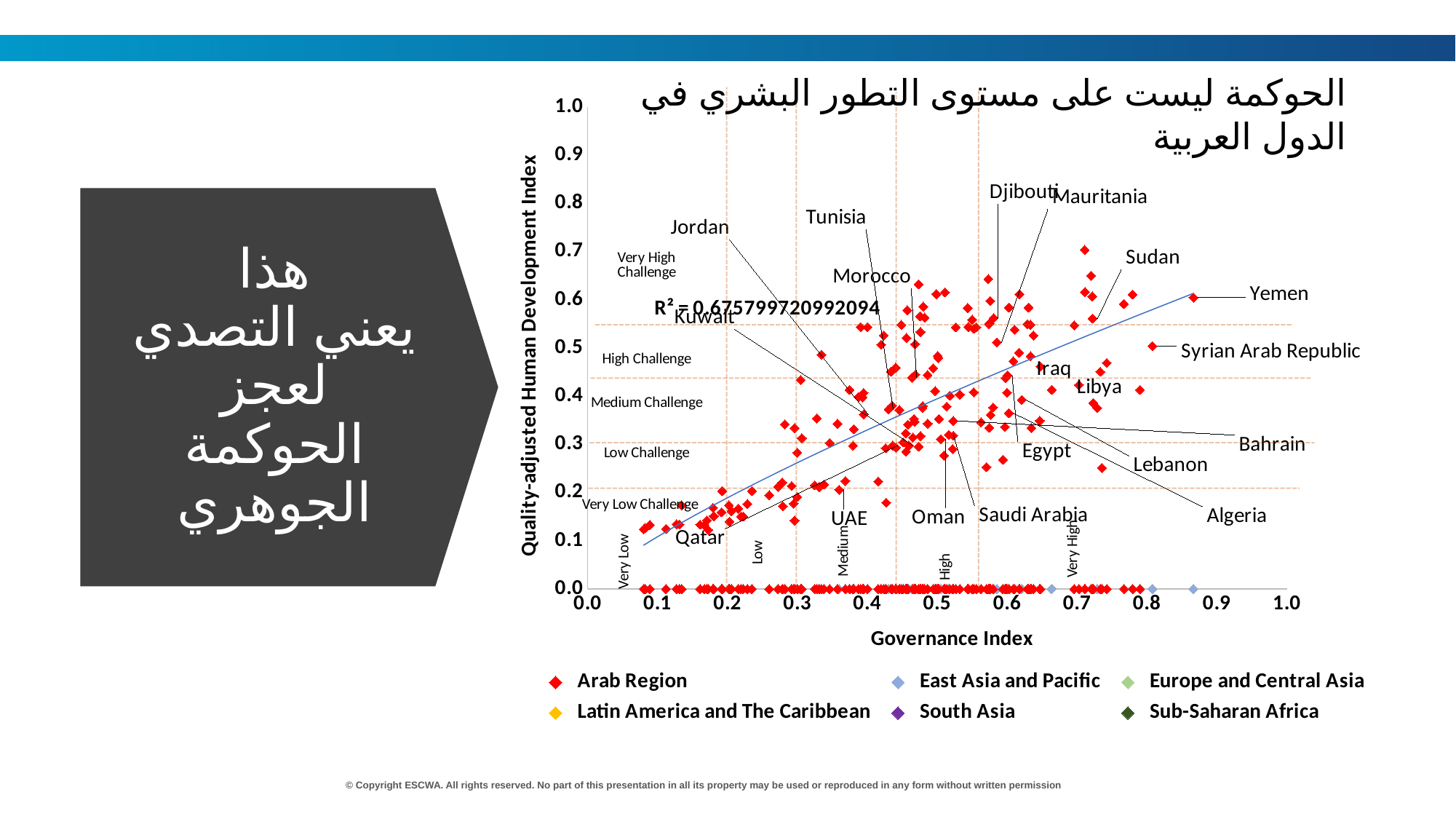

الحوكمة ليست على مستوى التطور البشري في الدول العربية

### Chart

| Category | Quality adjusted human development challenge index (2021) | Arab Region | East Asia and Pacific | Europe and Central Asia | Latin America and The Caribbean | North America | South Asia | Sub-Saharan Africa |
|---|---|---|---|---|---|---|---|---|
هذا يعني التصدي لعجز الحوكمة الجوهري